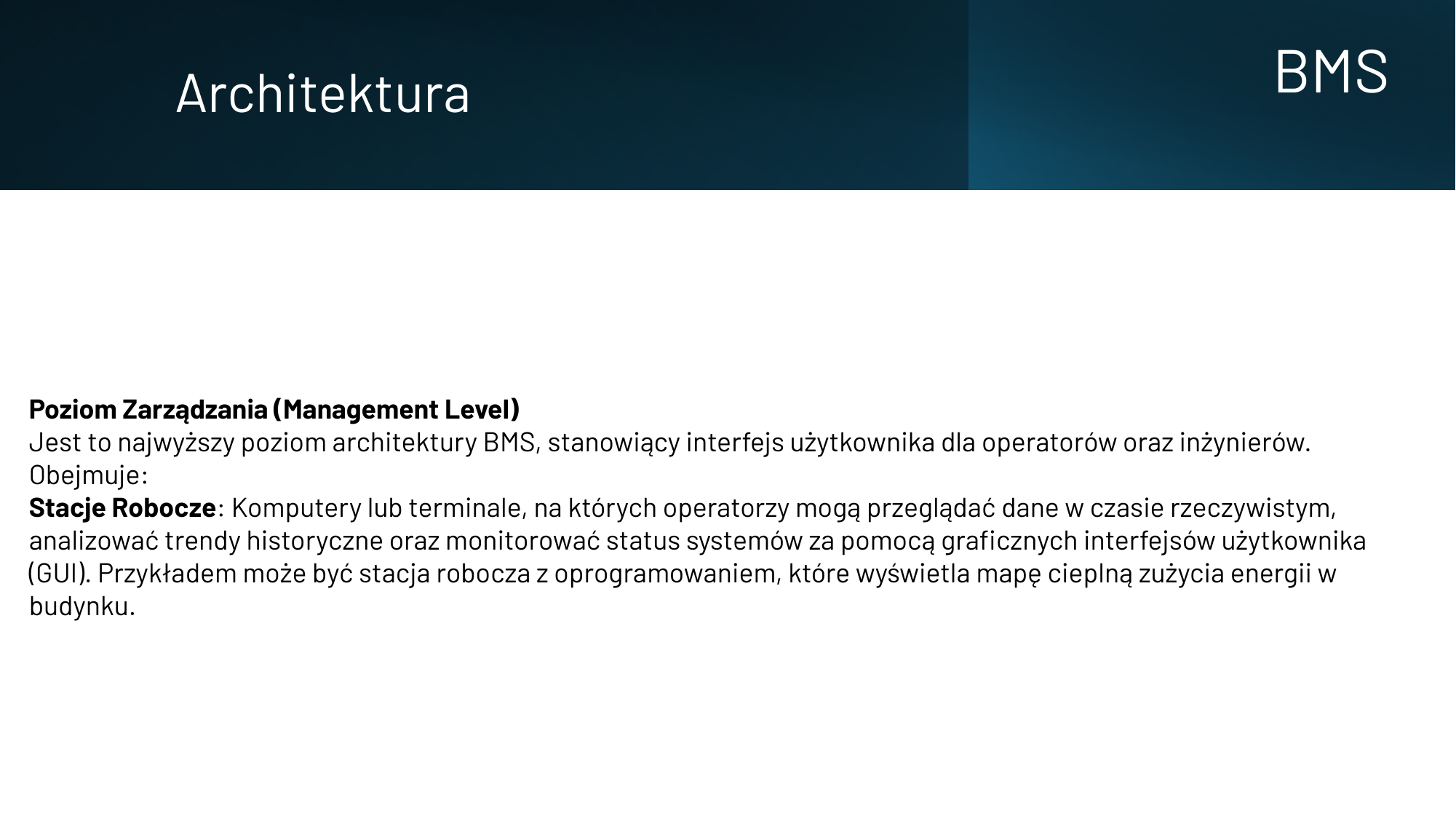

Architektura
BMS
Poziom Zarządzania (Management Level)
Jest to najwyższy poziom architektury BMS, stanowiący interfejs użytkownika dla operatorów oraz inżynierów. Obejmuje:
Stacje Robocze: Komputery lub terminale, na których operatorzy mogą przeglądać dane w czasie rzeczywistym, analizować trendy historyczne oraz monitorować status systemów za pomocą graficznych interfejsów użytkownika (GUI). Przykładem może być stacja robocza z oprogramowaniem, które wyświetla mapę cieplną zużycia energii w budynku.